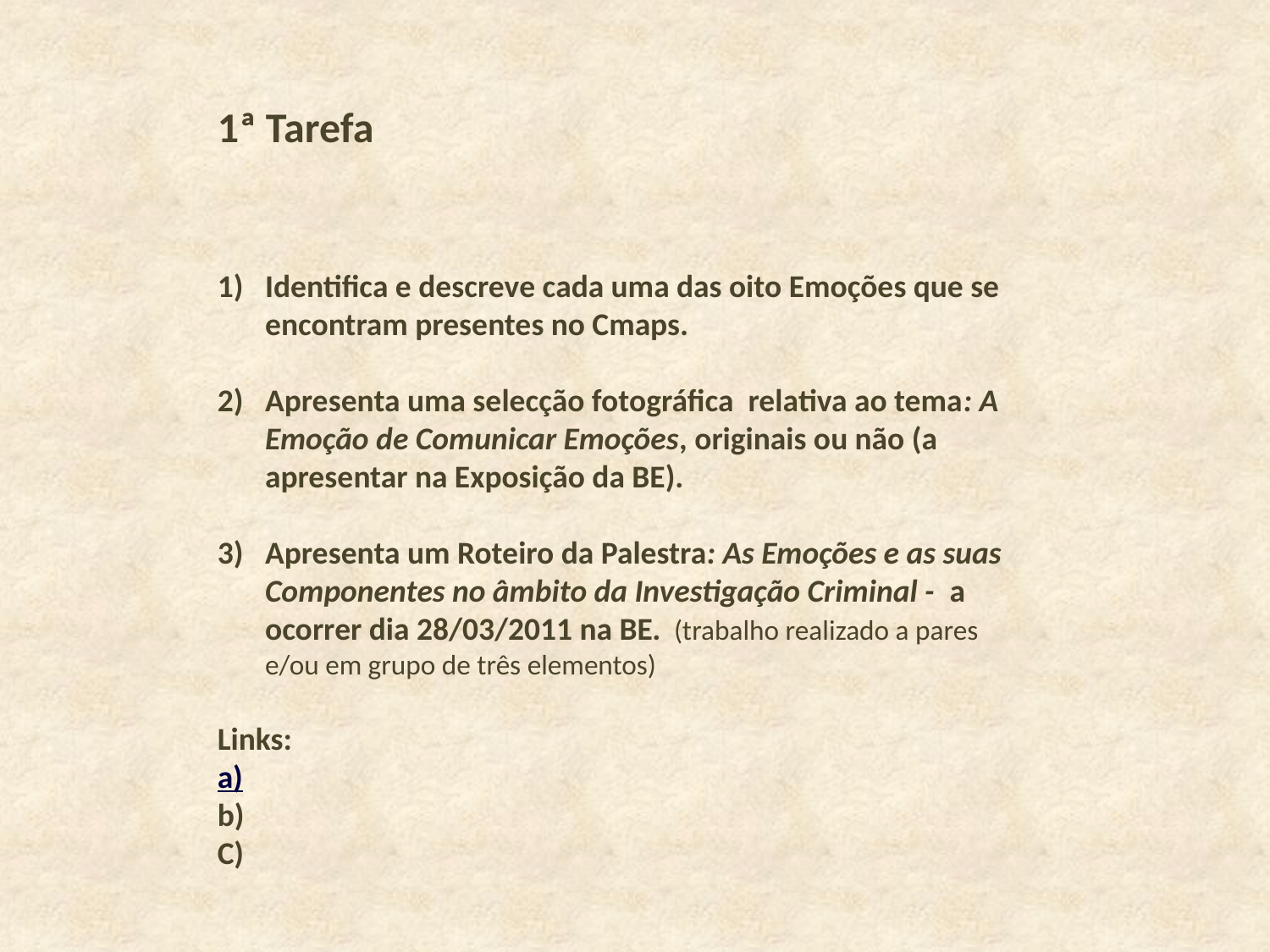

1ª Tarefa

Identifica e descreve cada uma das oito Emoções que se encontram presentes no Cmaps.

Apresenta uma selecção fotográfica  relativa ao tema: A Emoção de Comunicar Emoções, originais ou não (a apresentar na Exposição da BE).

Apresenta um Roteiro da Palestra: As Emoções e as suas Componentes no âmbito da Investigação Criminal -  a ocorrer dia 28/03/2011 na BE.  (trabalho realizado a pares e/ou em grupo de três elementos)

Links:
a)
b)
C)